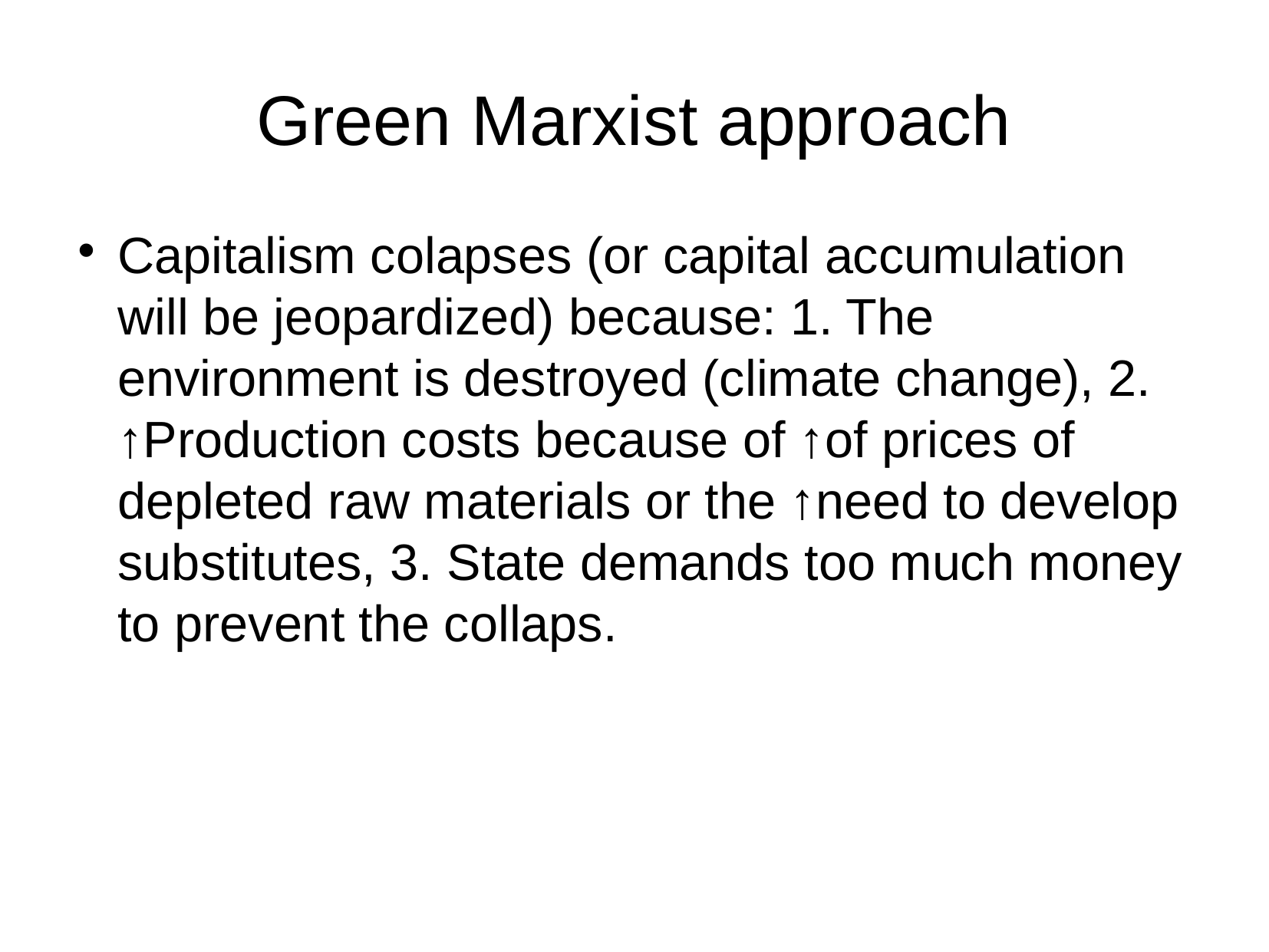

Green Marxist approach
Capitalism colapses (or capital accumulation will be jeopardized) because: 1. The environment is destroyed (climate change), 2. ↑Production costs because of ↑of prices of depleted raw materials or the ↑need to develop substitutes, 3. State demands too much money to prevent the collaps.